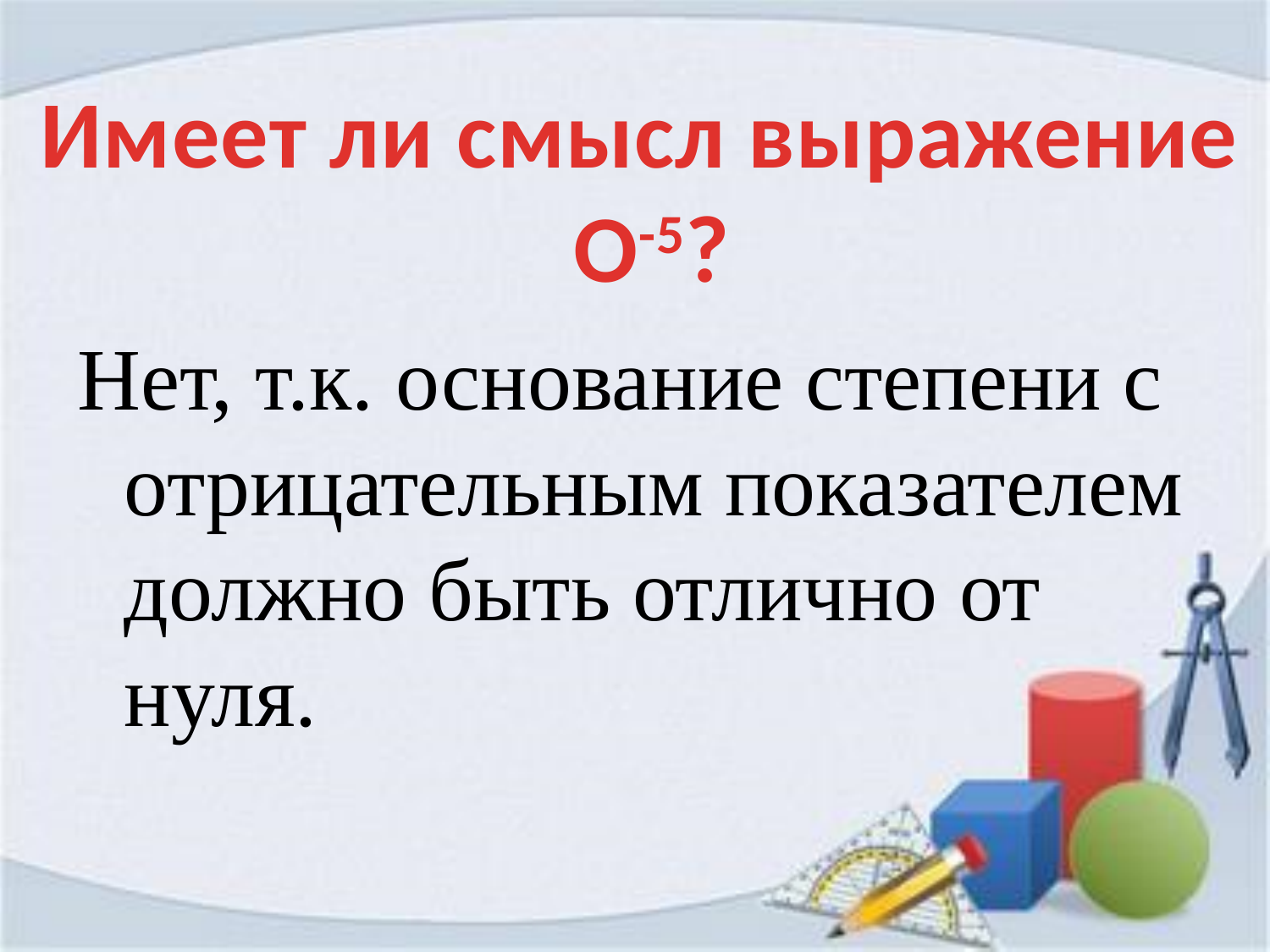

Имеет ли смысл выражение
О-5?
Нет, т.к. основание степени с отрицательным показателем должно быть отлично от нуля.